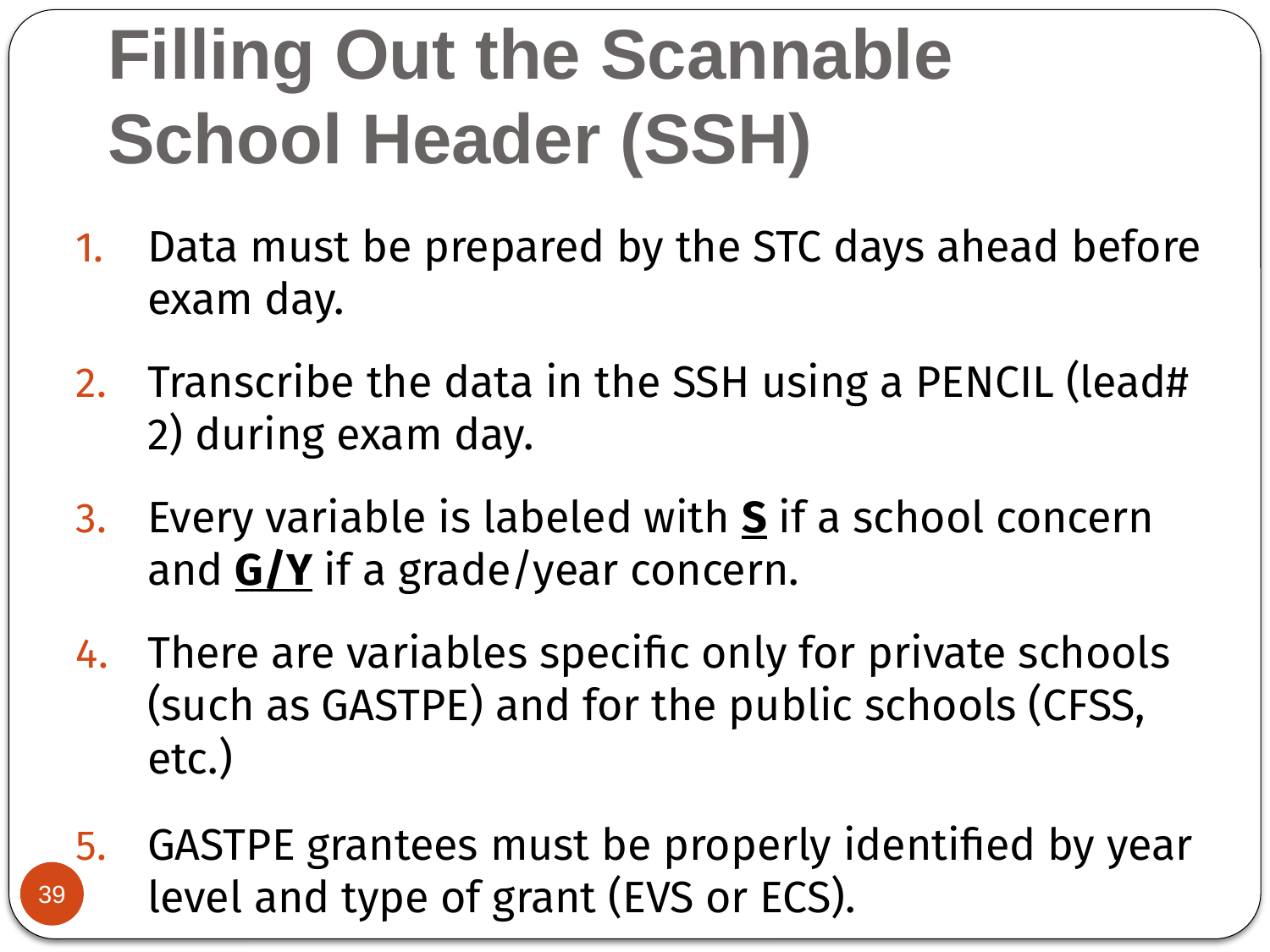

# Filling Out the Scannable School Header (SSH)
Data must be prepared by the STC days ahead before exam day.

Transcribe the data in the SSH using a PENCIL (lead# 2) during exam day.

Every variable is labeled with S if a school concern and G/Y if a grade/year concern.

There are variables specific only for private schools (such as GASTPE) and for the public schools (CFSS, etc.)

GASTPE grantees must be properly identified by year level and type of grant (EVS or ECS).
39